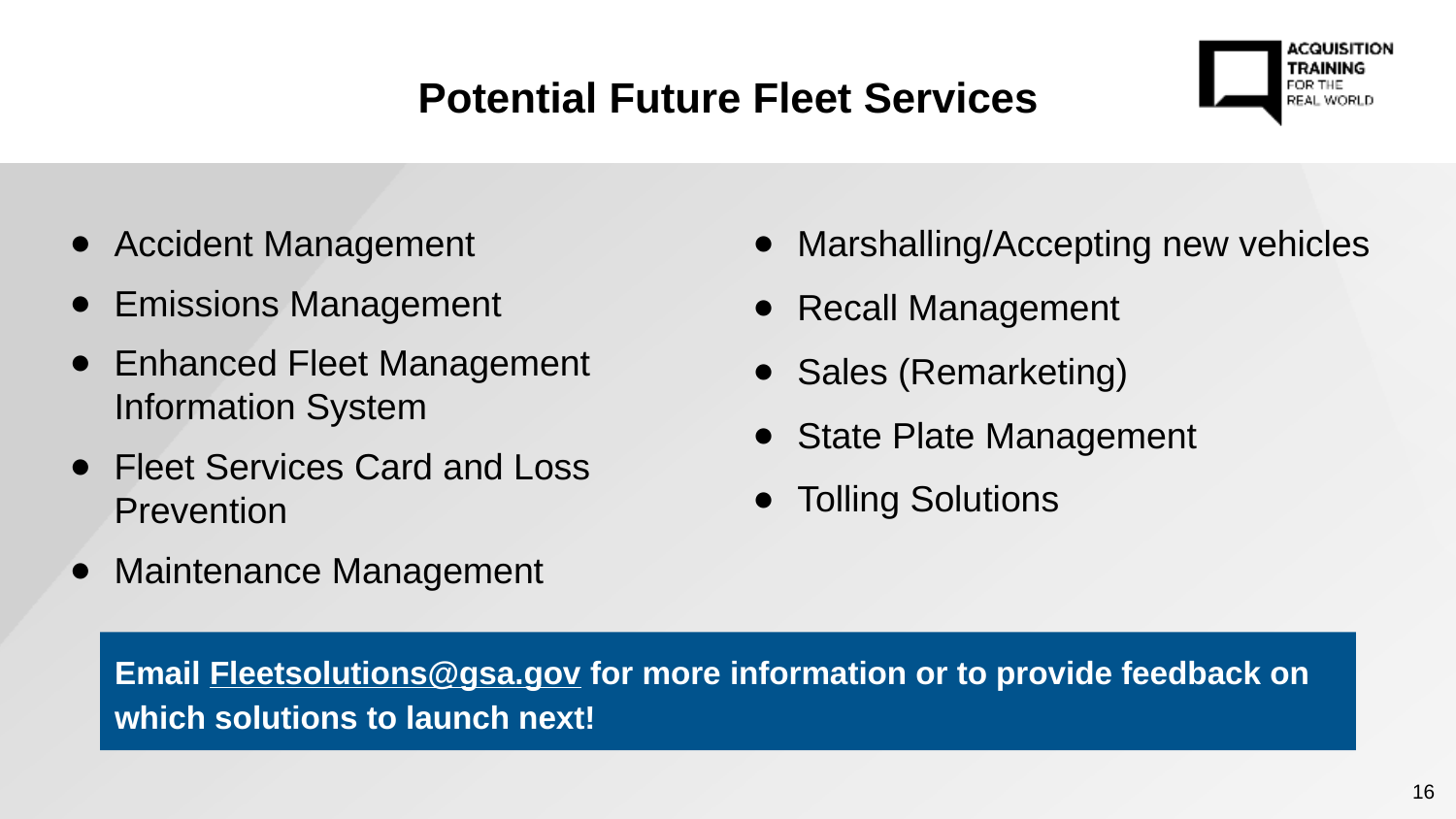

Potential Future Fleet Services
Marshalling/Accepting new vehicles
Recall Management
Sales (Remarketing)
State Plate Management
Tolling Solutions
Accident Management
Emissions Management
Enhanced Fleet Management Information System
Fleet Services Card and Loss Prevention
Maintenance Management
Email Fleetsolutions@gsa.gov for more information or to provide feedback on which solutions to launch next!